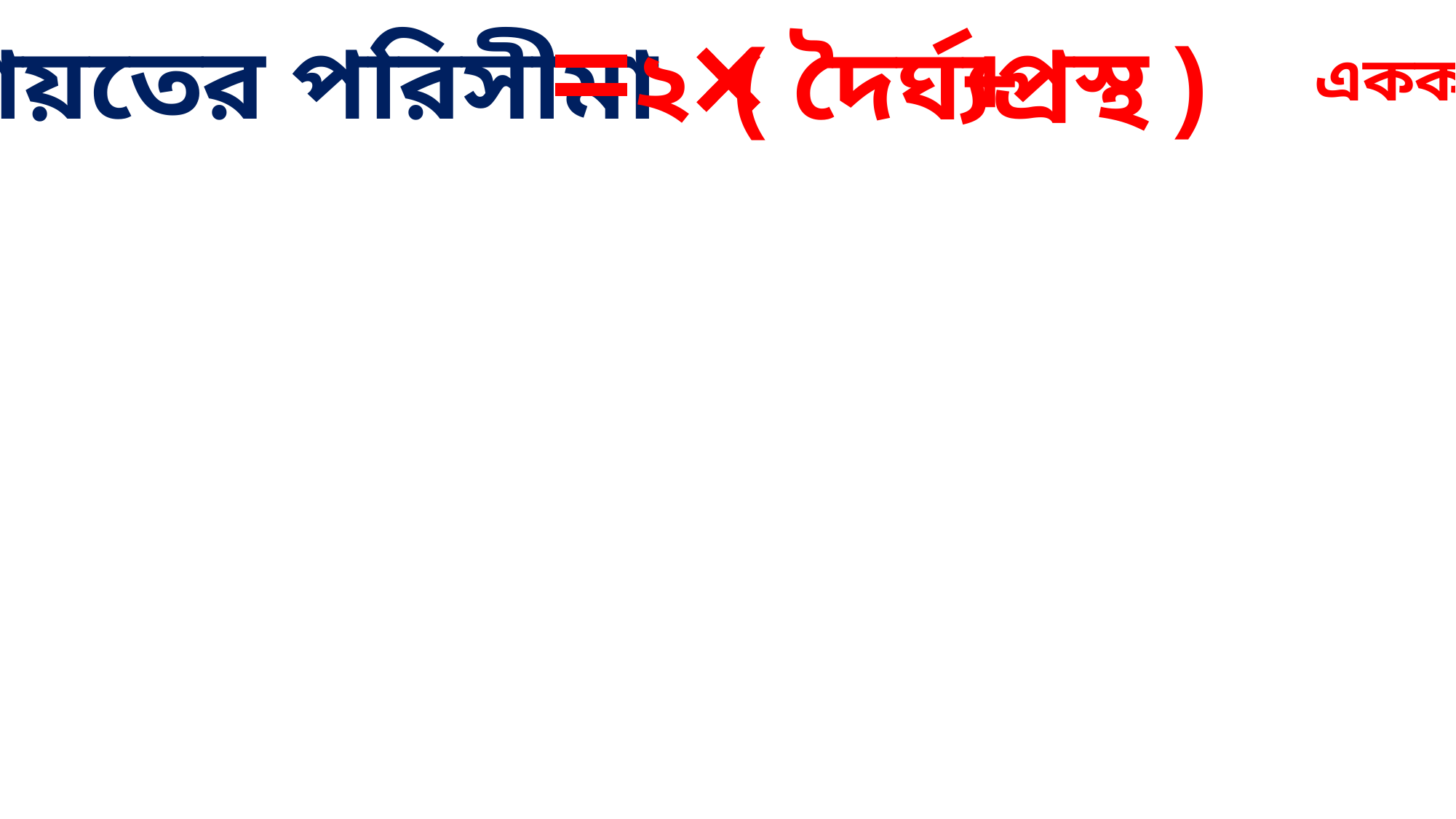

+
প্রস্থ )
আয়তের পরিসীমা
( দৈর্ঘ্য
২

একক